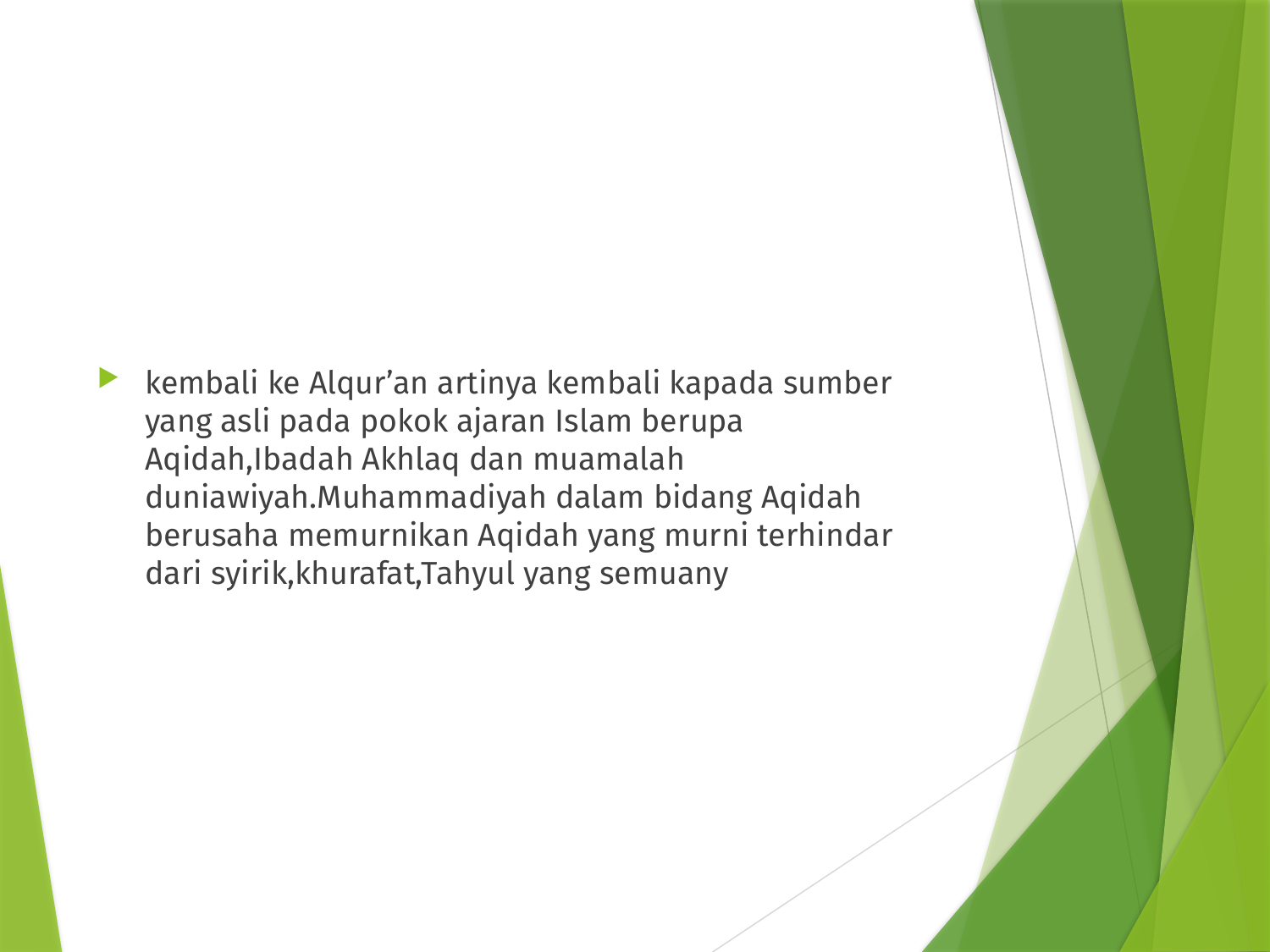

#

kembali ke Alqur’an artinya kembali kapada sumber yang asli pada pokok ajaran Islam berupa Aqidah,Ibadah Akhlaq dan muamalah duniawiyah.Muhammadiyah dalam bidang Aqidah berusaha memurnikan Aqidah yang murni terhindar dari syirik,khurafat,Tahyul yang semuany